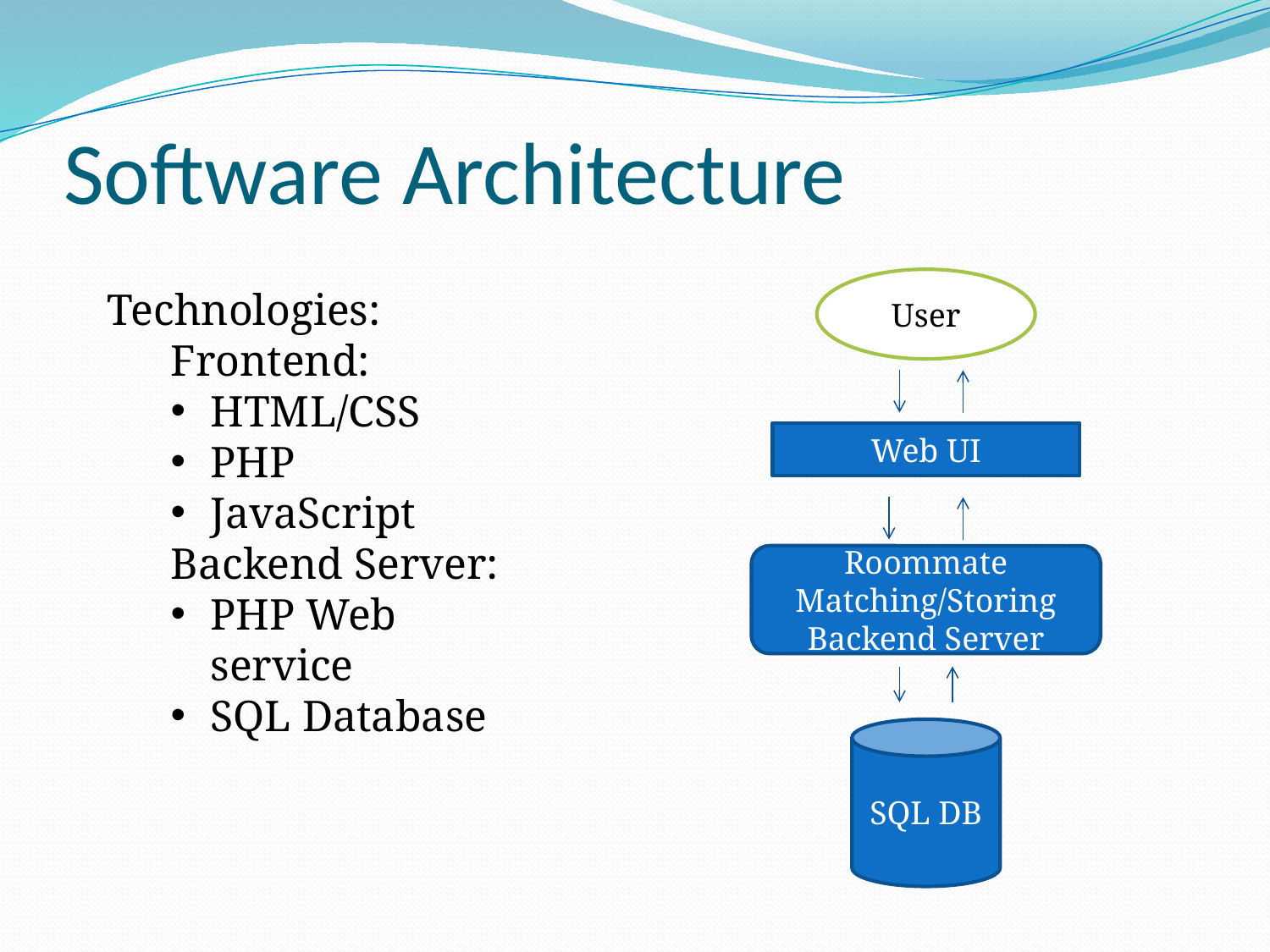

# Software Architecture
User
Technologies:
Frontend:
HTML/CSS
PHP
JavaScript
Backend Server:
PHP Web service
SQL Database

Web UI
Roommate Matching/Storing
Backend Server
SQL DB